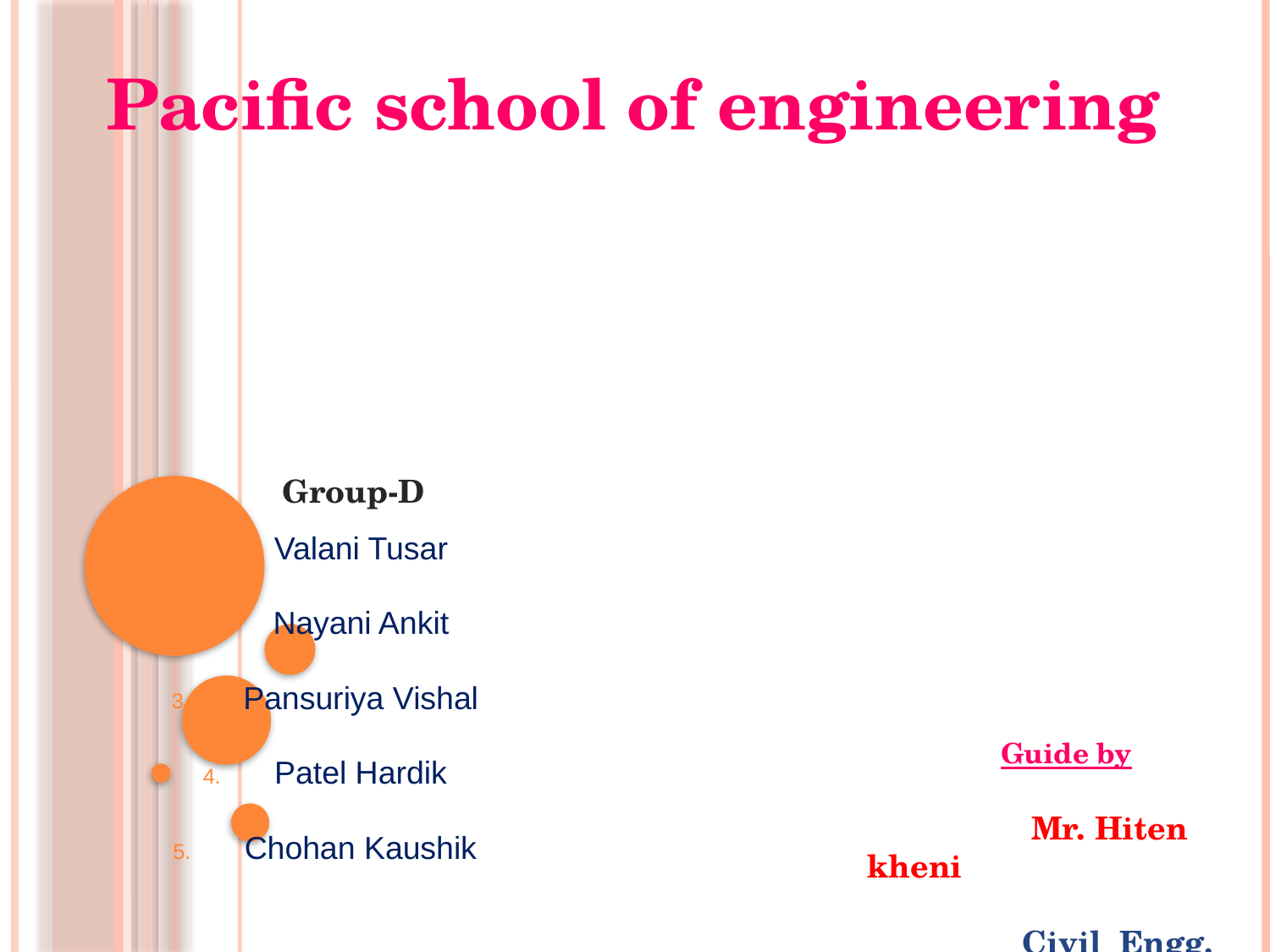

Pacific school of engineering
 Group-D
Valani Tusar

Nayani Ankit

Pansuriya Vishal

Patel Hardik

Chohan Kaushik

                                                             Guide by
                                                               Mr. Hiten kheni
                                                              Civil  Engg.  Dept